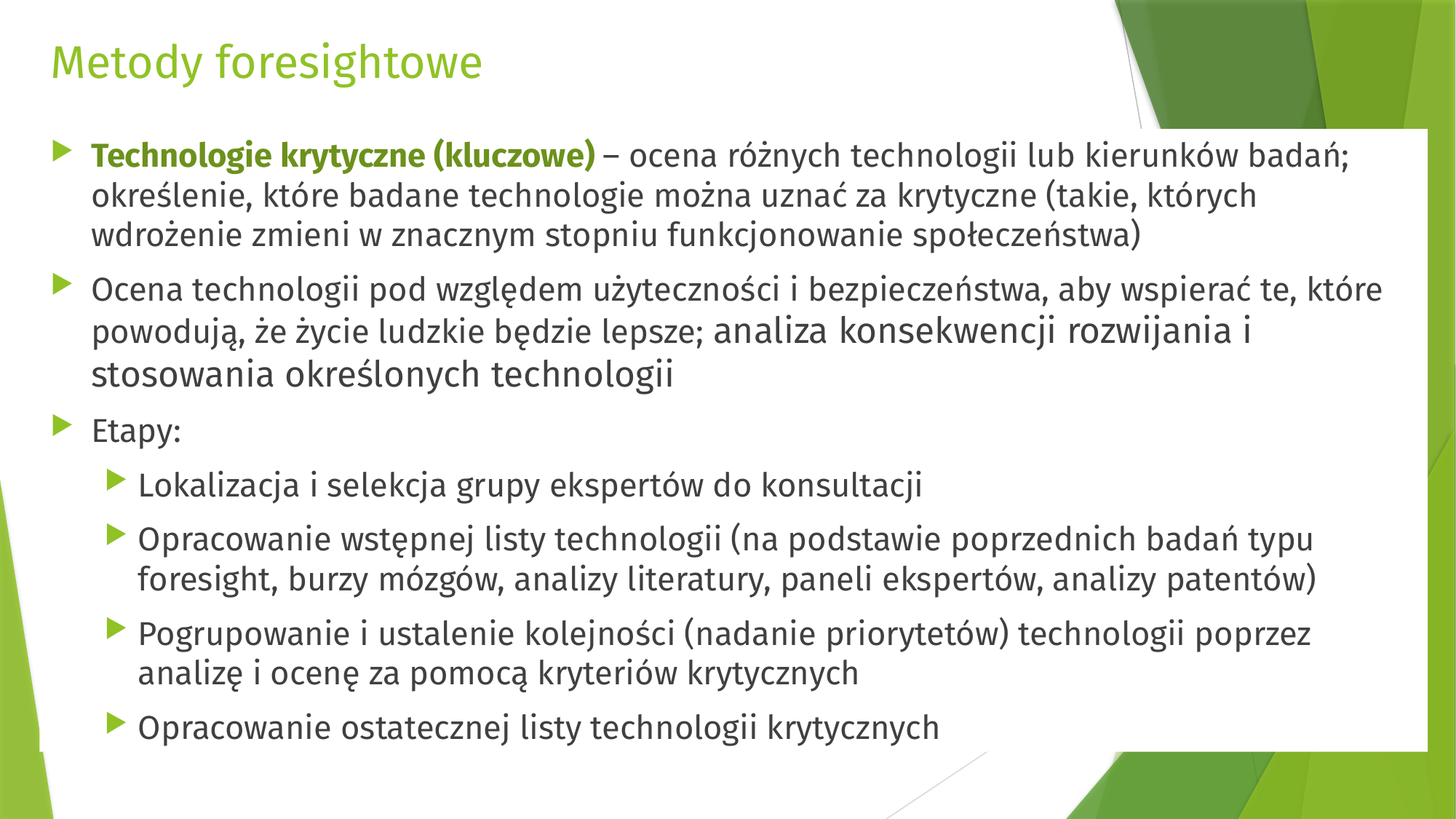

# Metody foresightowe
Technologie krytyczne (kluczowe) – ocena różnych technologii lub kierunków badań; określenie, które badane technologie można uznać za krytyczne (takie, których wdrożenie zmieni w znacznym stopniu funkcjonowanie społeczeństwa)
Ocena technologii pod względem użyteczności i bezpieczeństwa, aby wspierać te, które powodują, że życie ludzkie będzie lepsze; analiza konsekwencji rozwijania i stosowania określonych technologii
Etapy:
Lokalizacja i selekcja grupy ekspertów do konsultacji
Opracowanie wstępnej listy technologii (na podstawie poprzednich badań typu foresight, burzy mózgów, analizy literatury, paneli ekspertów, analizy patentów)
Pogrupowanie i ustalenie kolejności (nadanie priorytetów) technologii poprzez analizę i ocenę za pomocą kryteriów krytycznych
Opracowanie ostatecznej listy technologii krytycznych